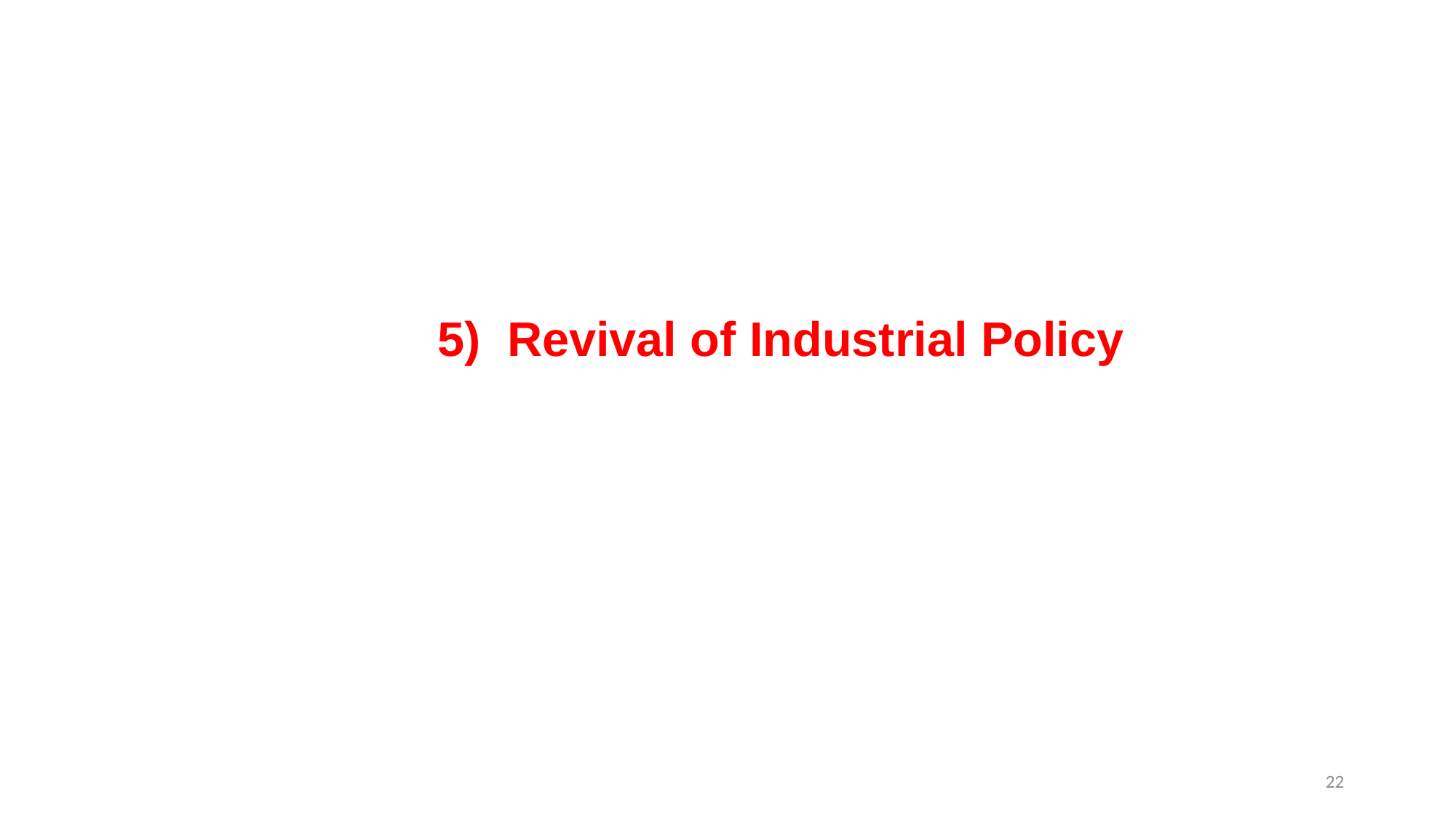

# 5)  Revival of Industrial Policy
22